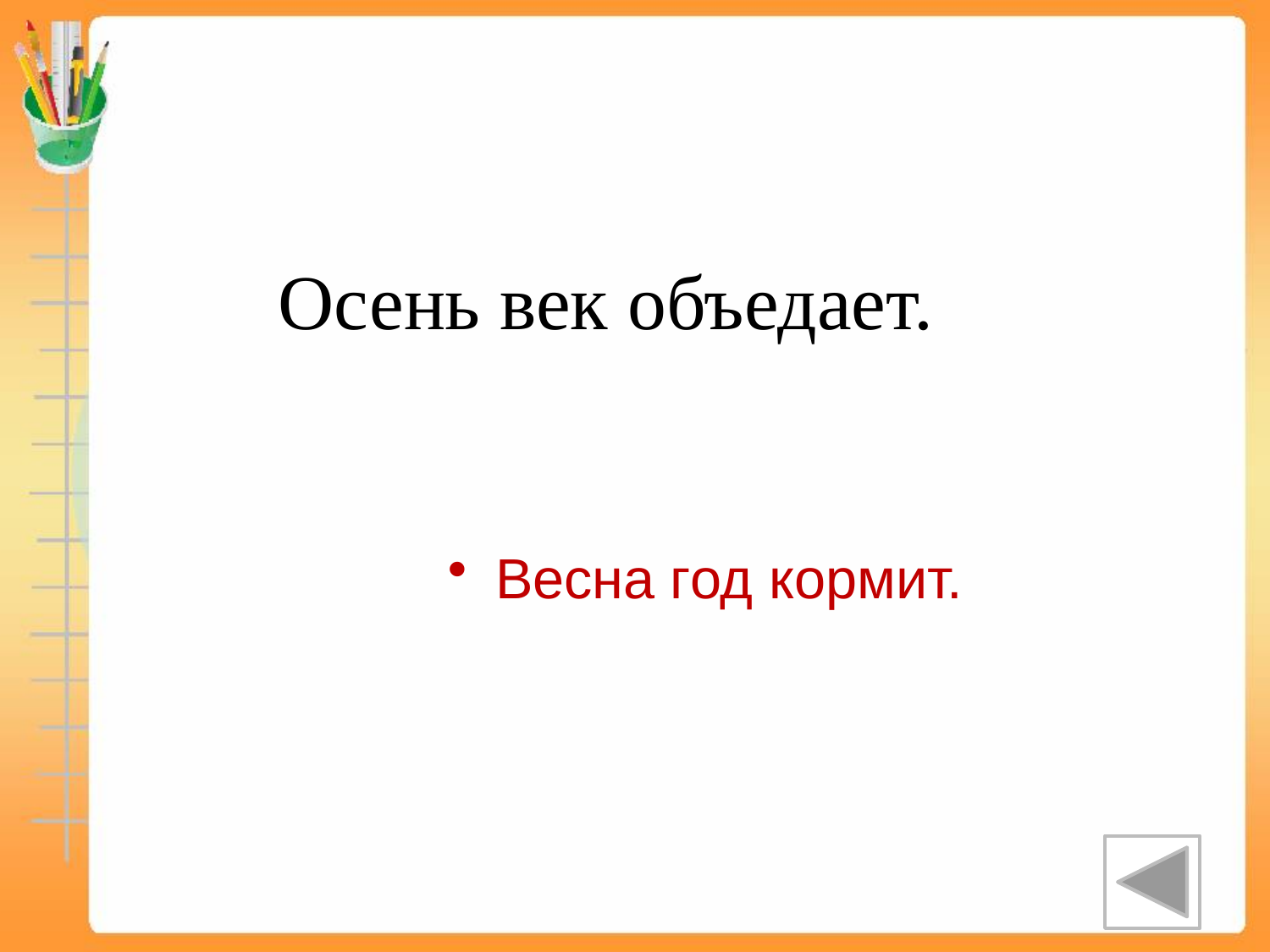

# Осень век объедает.
Весна год кормит.